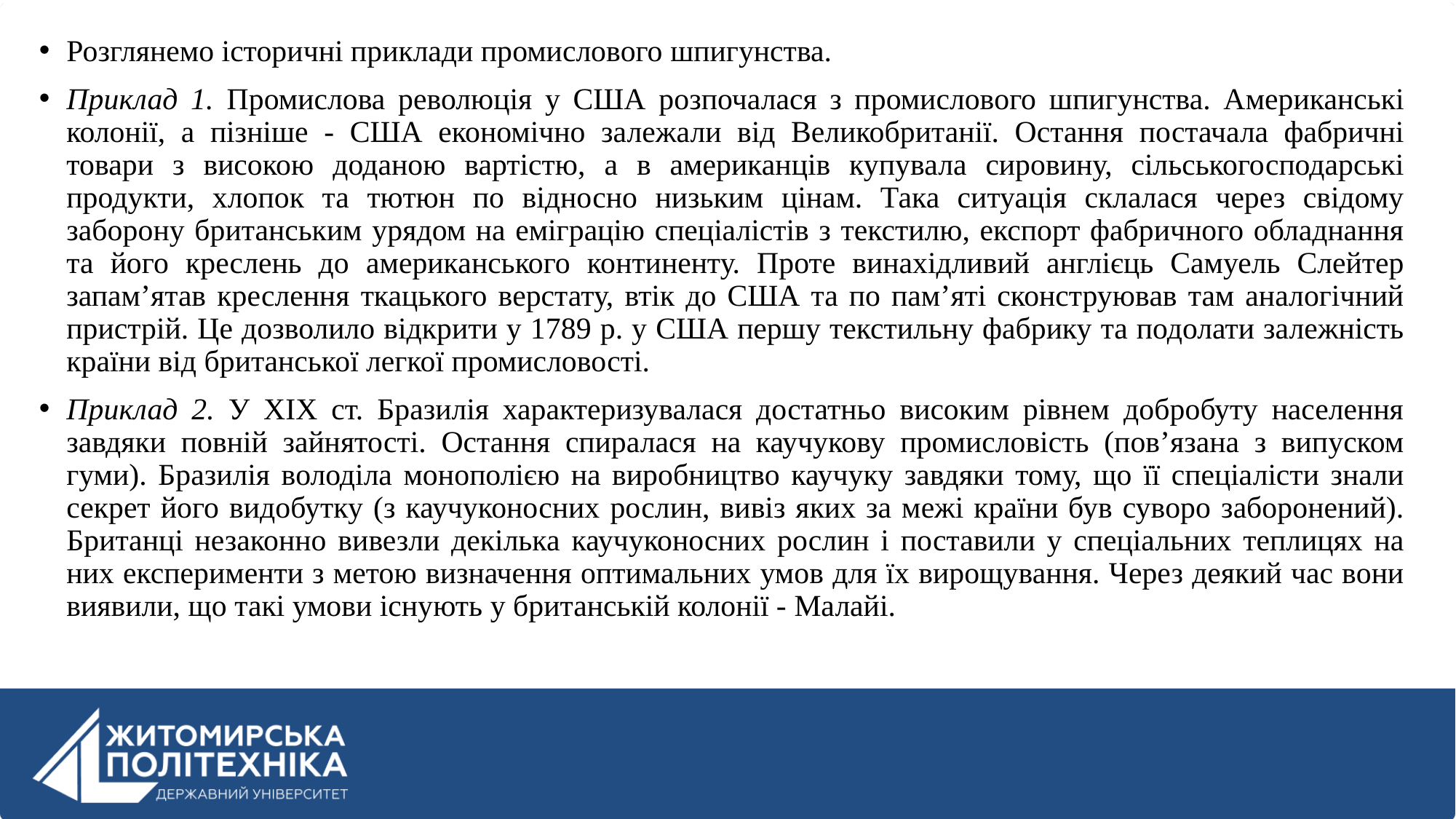

Розглянемо історичні приклади промислового шпигунства.
Приклад 1. Промислова революція у США розпочалася з промислового шпигунства. Американські колонії, а пізніше - США економічно залежали від Великобританії. Остання постачала фабричні товари з високою доданою вартістю, а в американців купувала сировину, сільськогосподарські продукти, хлопок та тютюн по відносно низьким цінам. Така ситуація склалася через свідому заборону британським урядом на еміграцію спеціалістів з текстилю, експорт фабричного обладнання та його креслень до американського континенту. Проте винахідливий англієць Самуель Слейтер запам’ятав креслення ткацького верстату, втік до США та по пам’яті сконструював там аналогічний пристрій. Це дозволило відкрити у 1789 р. у США першу текстильну фабрику та подолати залежність країни від британської легкої промисловості.
Приклад 2. У ХІХ ст. Бразилія характеризувалася достатньо високим рівнем добробуту населення завдяки повній зайнятості. Остання спиралася на каучукову промисловість (пов’язана з випуском гуми). Бразилія володіла монополією на виробництво каучуку завдяки тому, що її спеціалісти знали секрет його видобутку (з каучуконосних рослин, вивіз яких за межі країни був суворо заборонений). Британці незаконно вивезли декілька каучуконосних рослин і поставили у спеціальних теплицях на них експерименти з метою визначення оптимальних умов для їх вирощування. Через деякий час вони виявили, що такі умови існують у британській колонії - Малайі.